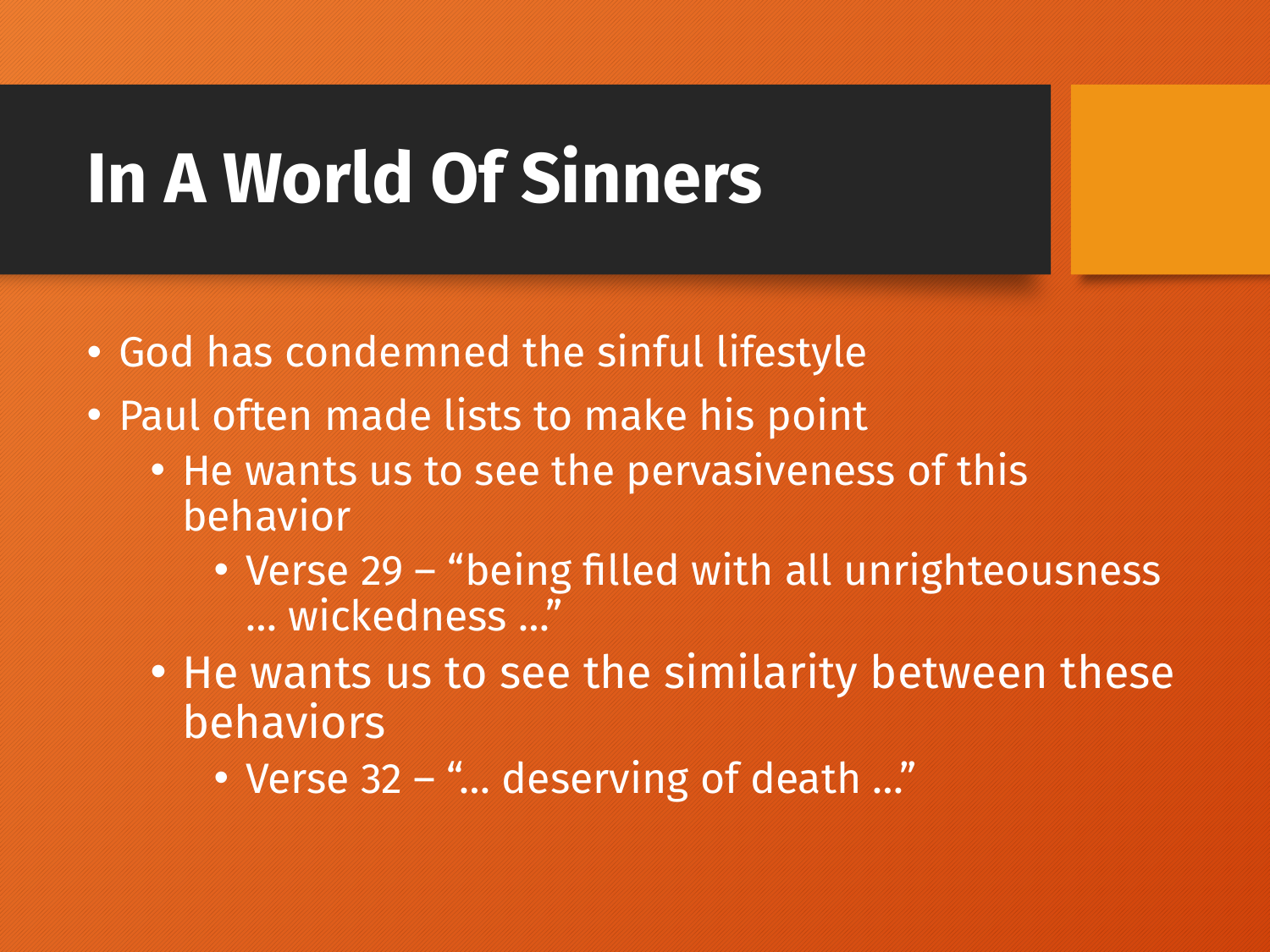

# In A World Of Sinners
God has condemned the sinful lifestyle
Paul often made lists to make his point
He wants us to see the pervasiveness of this behavior
Verse 29 – “being filled with all unrighteousness … wickedness …”
He wants us to see the similarity between these behaviors
Verse 32 – “… deserving of death …”